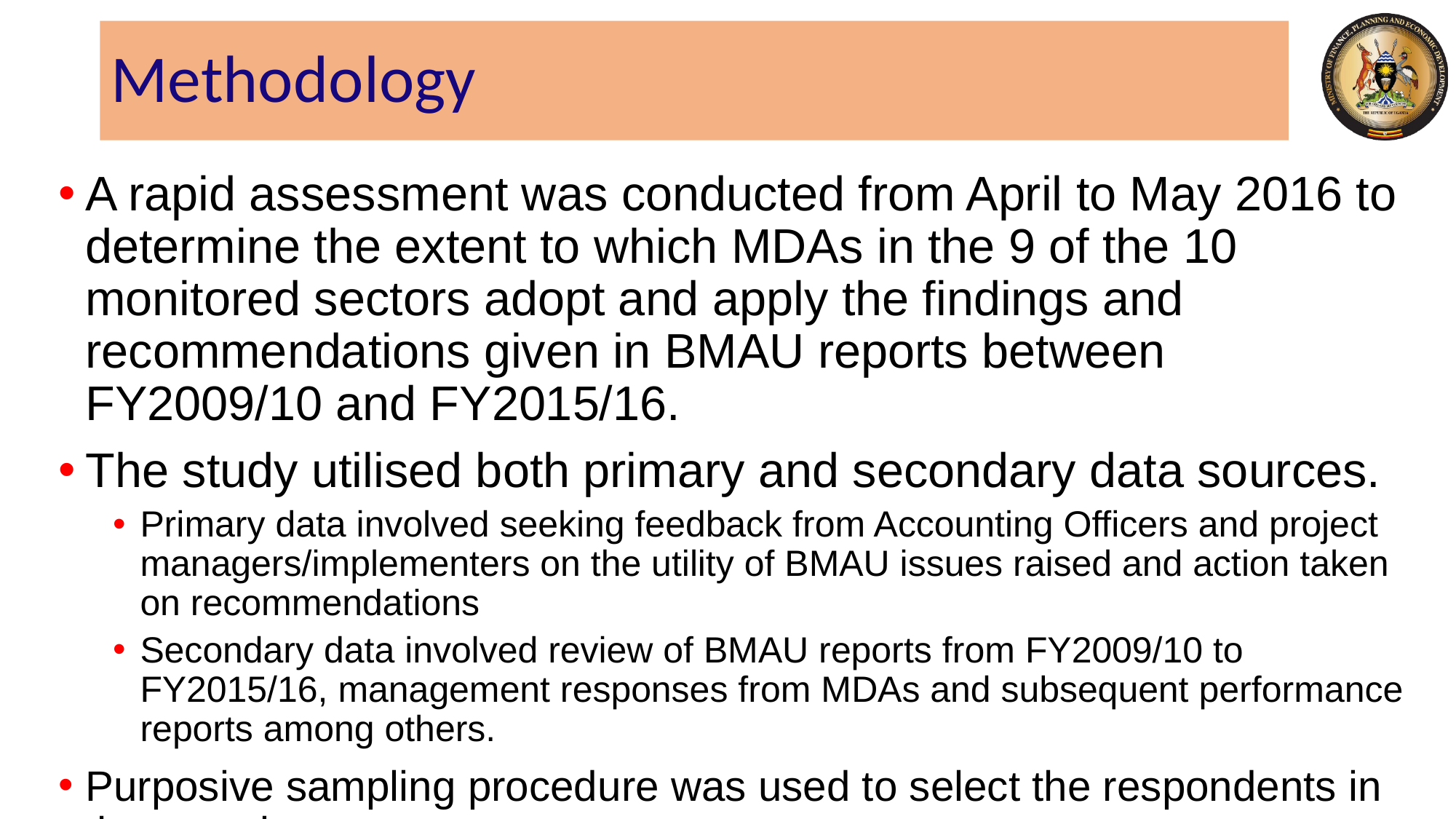

# Methodology
A rapid assessment was conducted from April to May 2016 to determine the extent to which MDAs in the 9 of the 10 monitored sectors adopt and apply the findings and recommendations given in BMAU reports between FY2009/10 and FY2015/16.
The study utilised both primary and secondary data sources.
Primary data involved seeking feedback from Accounting Officers and project managers/implementers on the utility of BMAU issues raised and action taken on recommendations
Secondary data involved review of BMAU reports from FY2009/10 to FY2015/16, management responses from MDAs and subsequent performance reports among others.
Purposive sampling procedure was used to select the respondents in the exercise.